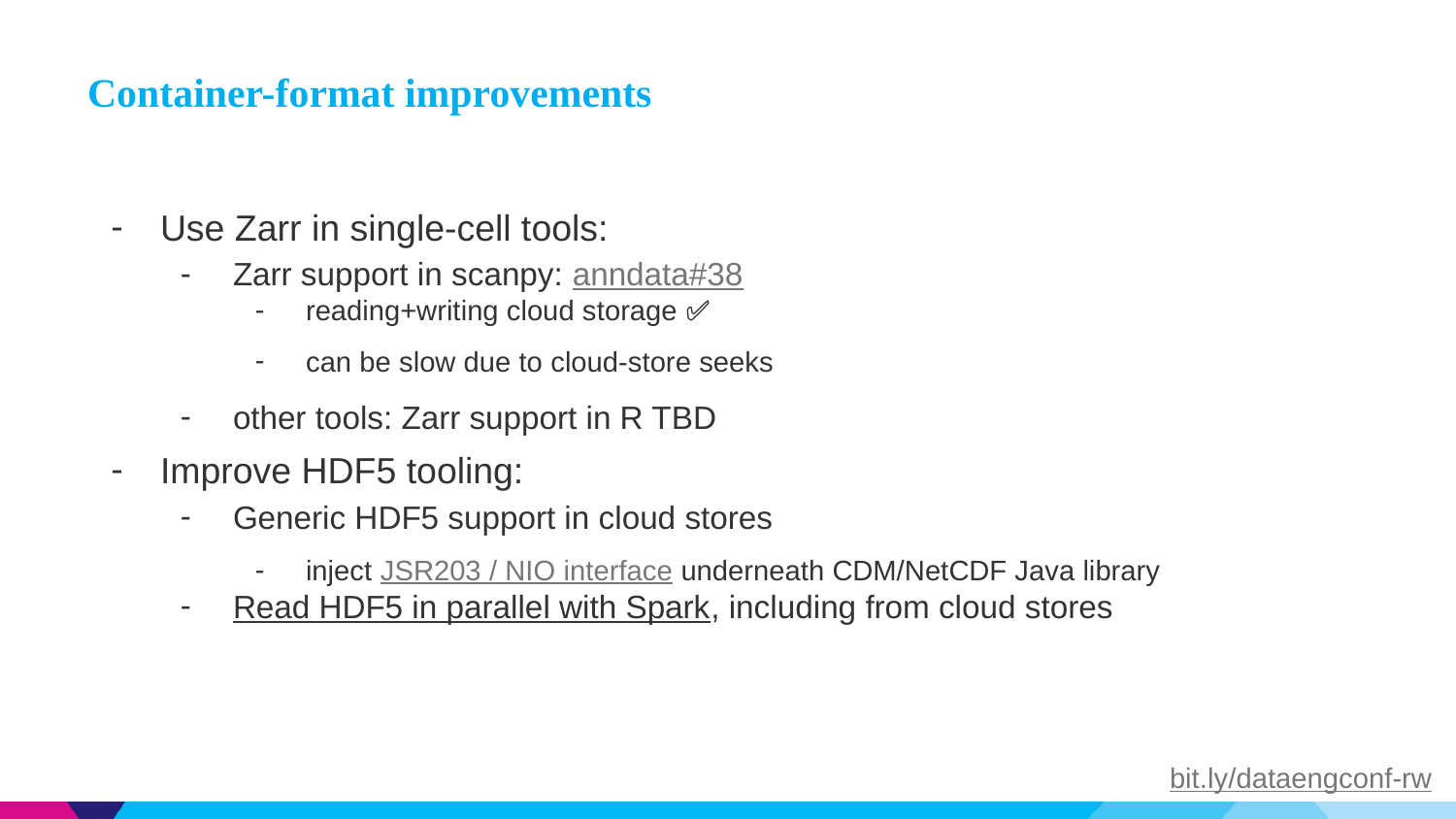

# Container-format improvements
Use Zarr in single-cell tools:
Zarr support in scanpy: anndata#38
reading+writing cloud storage ✅
can be slow due to cloud-store seeks
other tools: Zarr support in R TBD
Improve HDF5 tooling:
Generic HDF5 support in cloud stores
inject JSR203 / NIO interface underneath CDM/NetCDF Java library
Read HDF5 in parallel with Spark, including from cloud stores